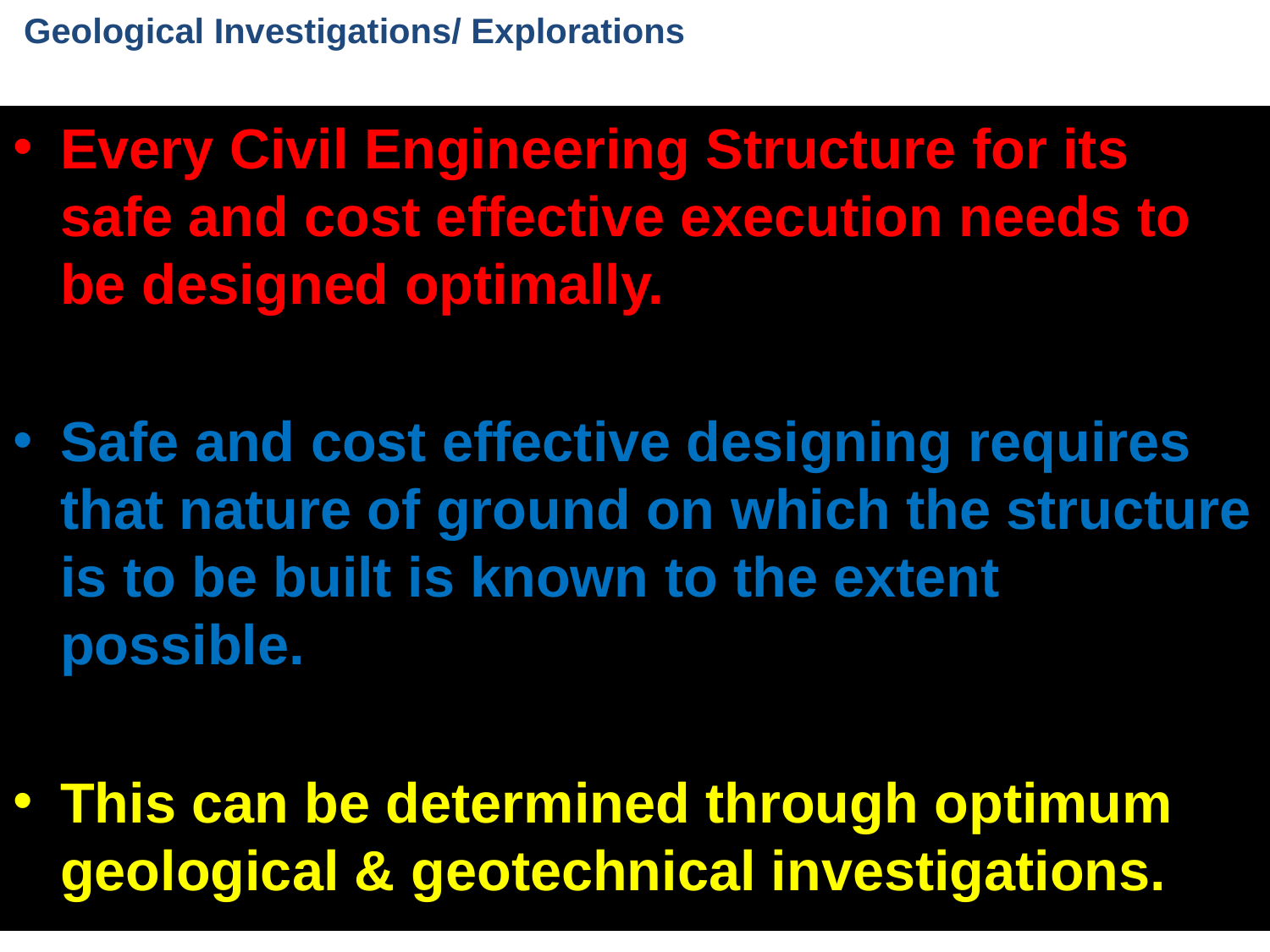

# Geological Investigations/ Explorations
Every Civil Engineering Structure for its safe and cost effective execution needs to be designed optimally.

Safe and cost effective designing requires that nature of ground on which the structure is to be built is known to the extent possible.

This can be determined through optimum geological & geotechnical investigations.